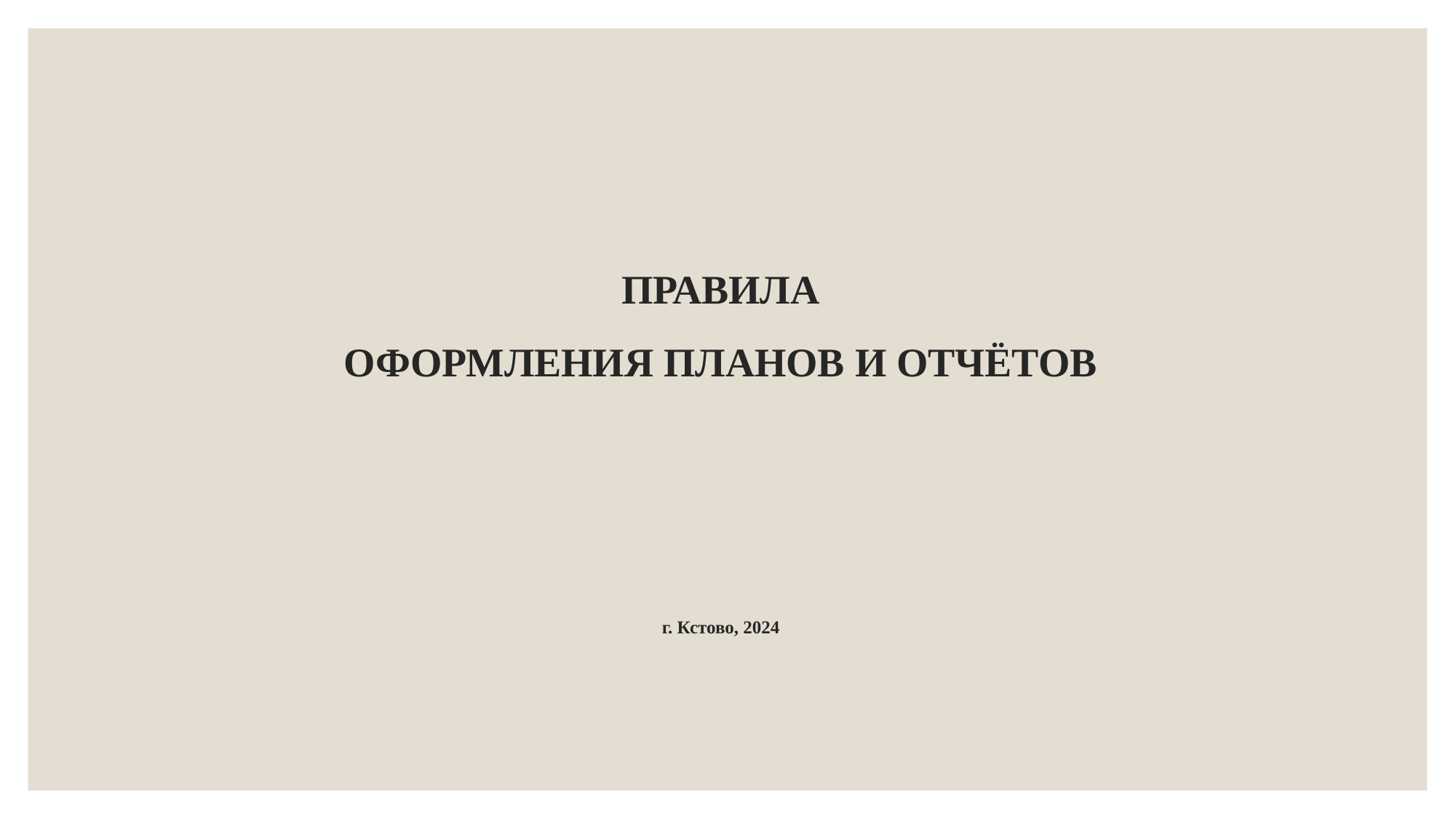

# ПРАВИЛА ОФОРМЛЕНИЯ ПЛАНОВ И ОТЧЁТОВ г. Кстово, 2024